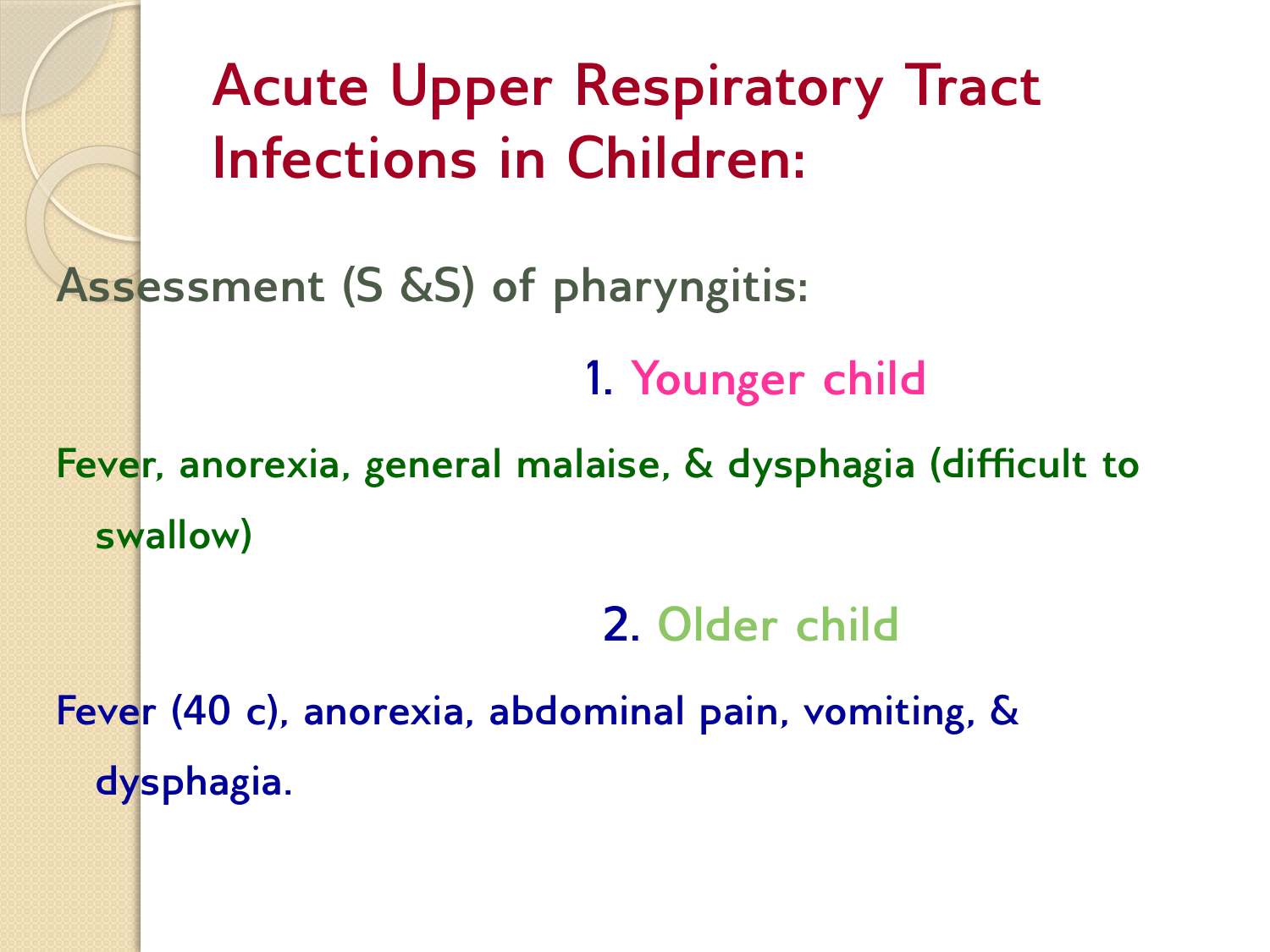

# Acute Upper Respiratory Tract Infections in Children:
Assessment (S &S) of pharyngitis:
                                 1. Younger child
Fever, anorexia, general malaise, & dysphagia (difficult to swallow)
                                  2. Older child
Fever (40 c), anorexia, abdominal pain, vomiting, & dysphagia.